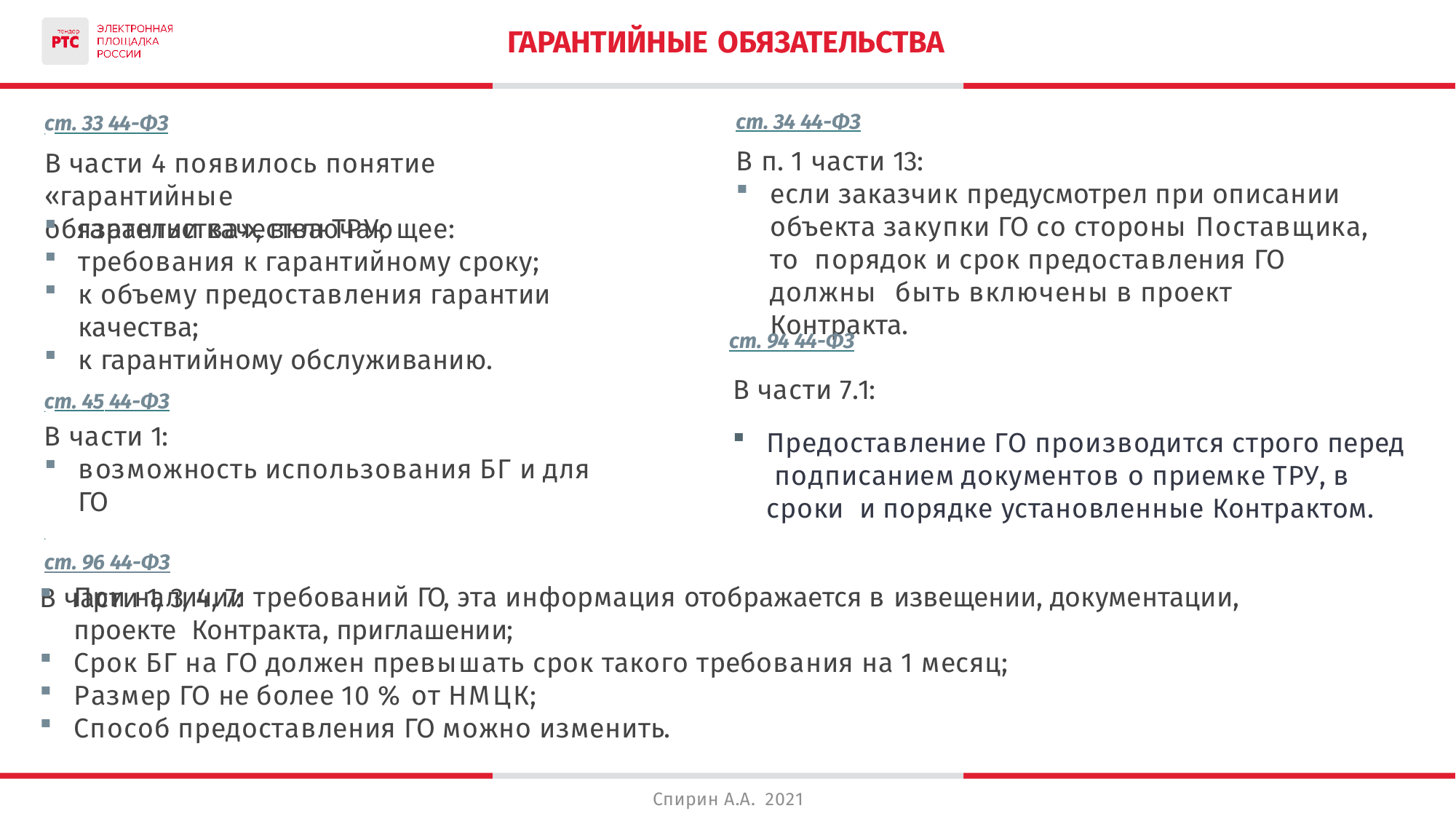

# ГАРАНТИЙНЫЕ ОБЯЗАТЕЛЬСТВА
cт. 34 44-ФЗ
В п. 1 части 13:
если заказчик предусмотрел при описании  объекта закупки ГО со стороны Поставщика, то  порядок и срок предоставления ГО должны  быть включены в проект Контракта.
cт. 33 44-ФЗ
В части 4 появилось понятие «гарантийные
обязательства», включающее:

гарантии качества ТРУ;
требования к гарантийному сроку;
к объему предоставления гарантии
качества;
к гарантийному обслуживанию.
cт. 45 44-ФЗ
В части 1:
возможность использования БГ и для ГО

cт. 96 44-ФЗ
В части 1, 3, 4, 7:
cт. 94 44-ФЗ
В части 7.1:
Предоставление ГО производится строго перед  подписанием документов о приемке ТРУ, в сроки  и порядке установленные Контрактом.

При наличии требований ГО, эта информация отображается в извещении, документации, проекте  Контракта, приглашении;
Срок БГ на ГО должен превышать срок такого требования на 1 месяц;
Размер ГО не более 10 % от НМЦК;
Способ предоставления ГО можно изменить.
Спирин А.А.  2021